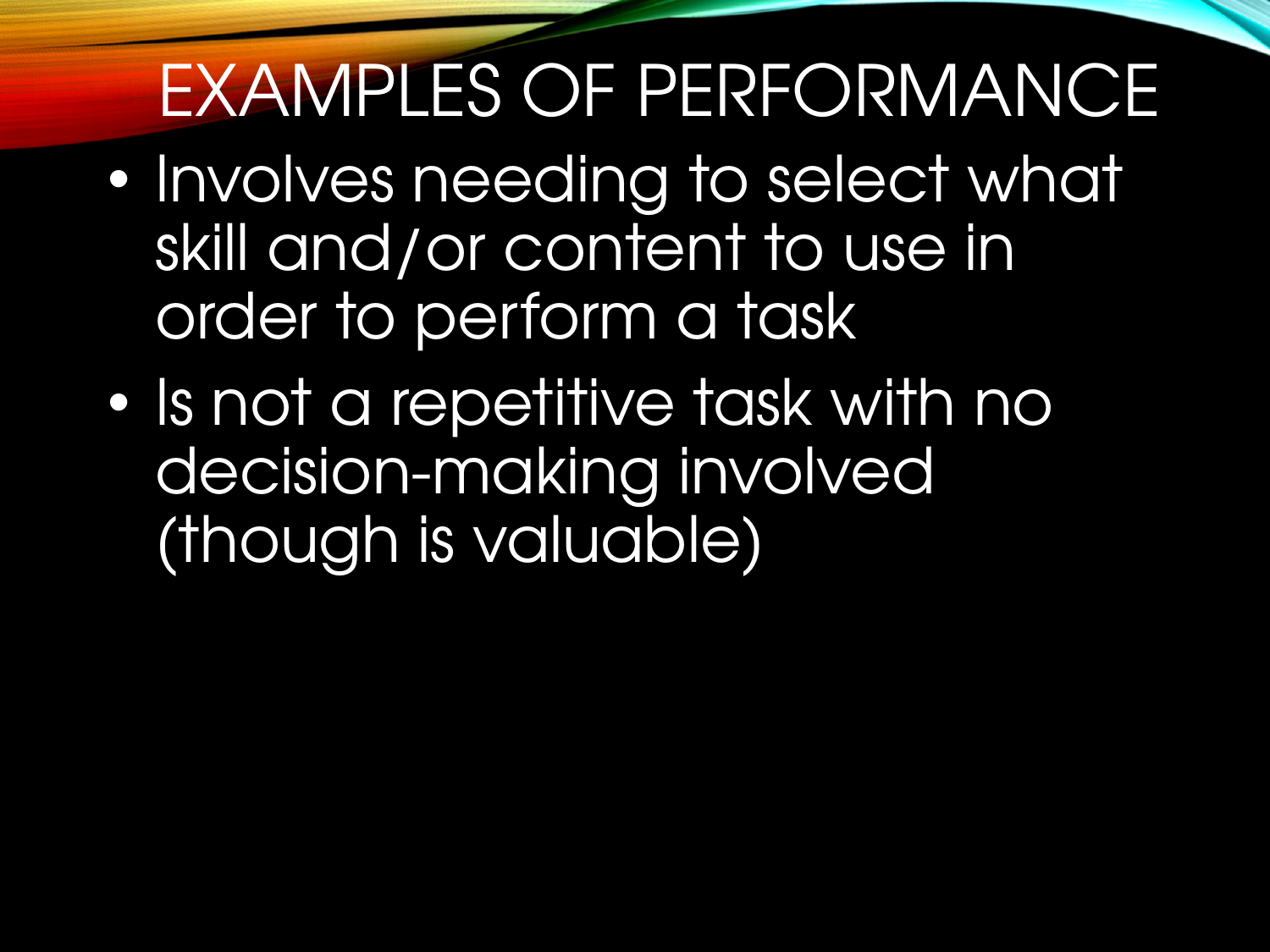

# EXAMPLES OF PERFORMANCE
Involves needing to select what skill and/or content to use in order to perform a task
Is not a repetitive task with no decision-making involved (though is valuable)